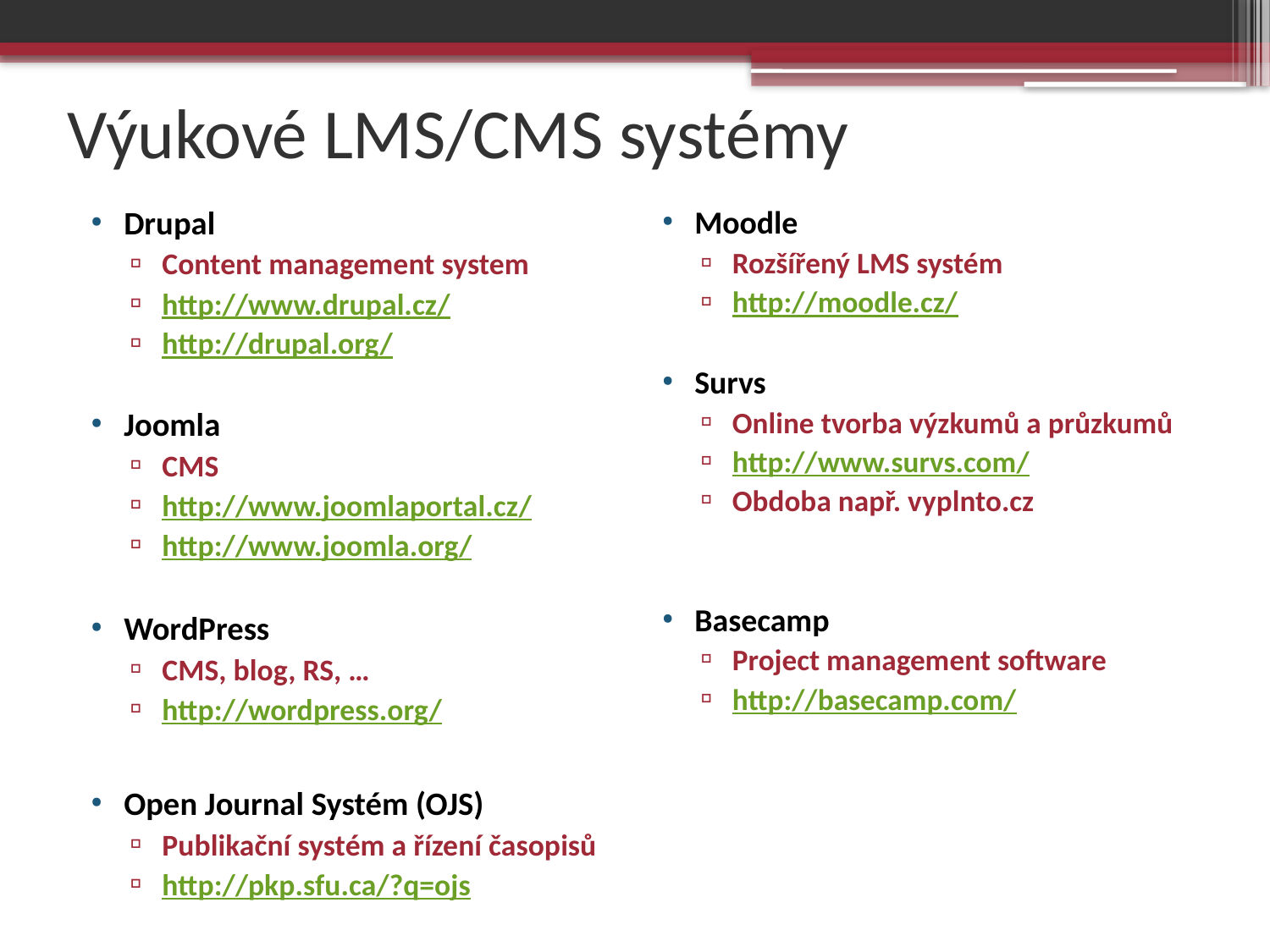

# Výukové LMS/CMS systémy
Drupal
Content management system
http://www.drupal.cz/
http://drupal.org/

Joomla
CMS
http://www.joomlaportal.cz/
http://www.joomla.org/

WordPress
CMS, blog, RS, …
http://wordpress.org/

Open Journal Systém (OJS)
Publikační systém a řízení časopisů
http://pkp.sfu.ca/?q=ojs

Moodle
Rozšířený LMS systém
http://moodle.cz/

Survs
Online tvorba výzkumů a průzkumů
http://www.survs.com/
Obdoba např. vyplnto.cz

Basecamp
Project management software
http://basecamp.com/